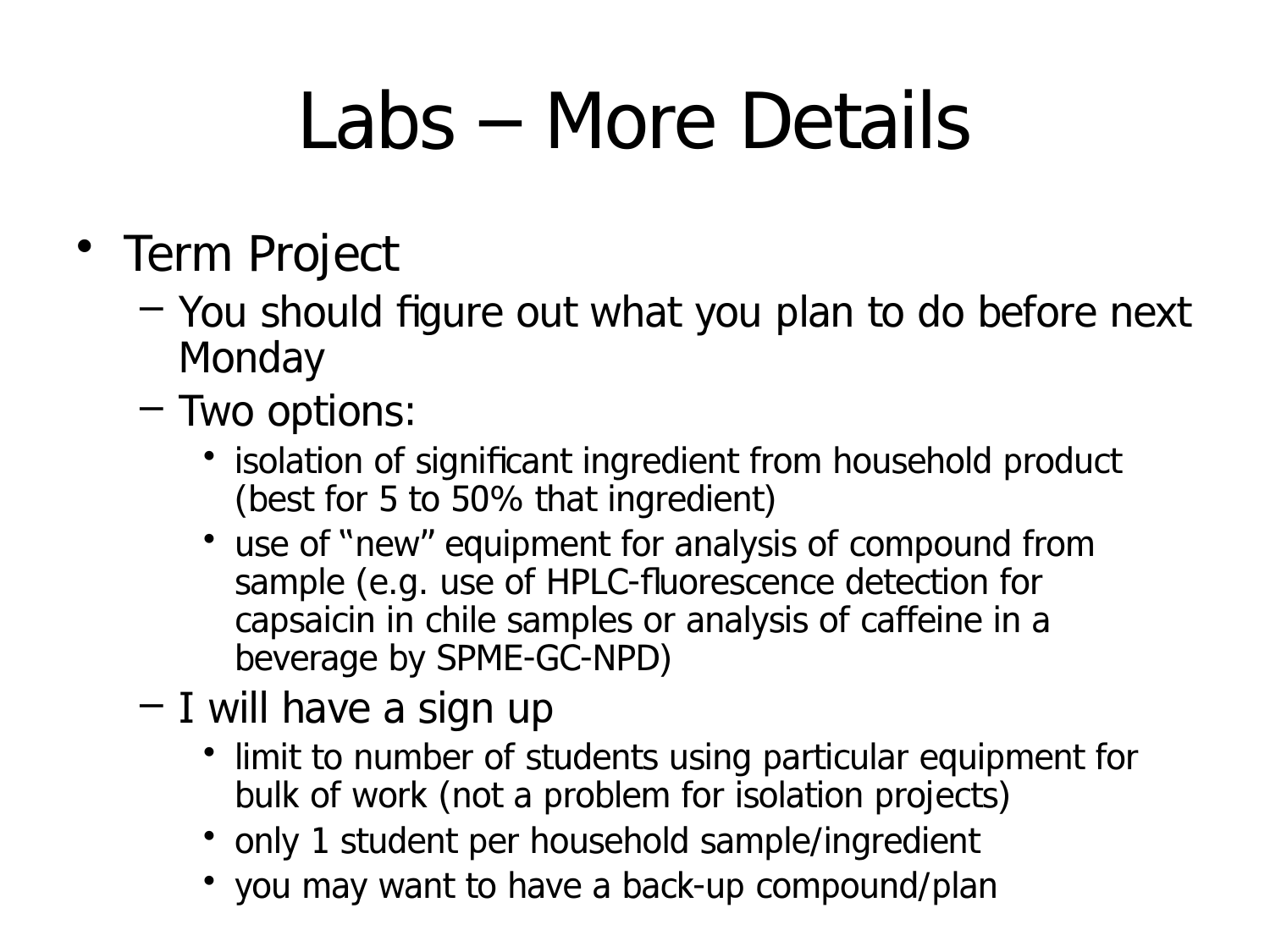

Labs – More Details
Term Project
You should figure out what you plan to do before next Monday
Two options:
isolation of significant ingredient from household product (best for 5 to 50% that ingredient)
use of “new” equipment for analysis of compound from sample (e.g. use of HPLC-fluorescence detection for capsaicin in chile samples or analysis of caffeine in a beverage by SPME-GC-NPD)
I will have a sign up
limit to number of students using particular equipment for bulk of work (not a problem for isolation projects)
only 1 student per household sample/ingredient
you may want to have a back-up compound/plan